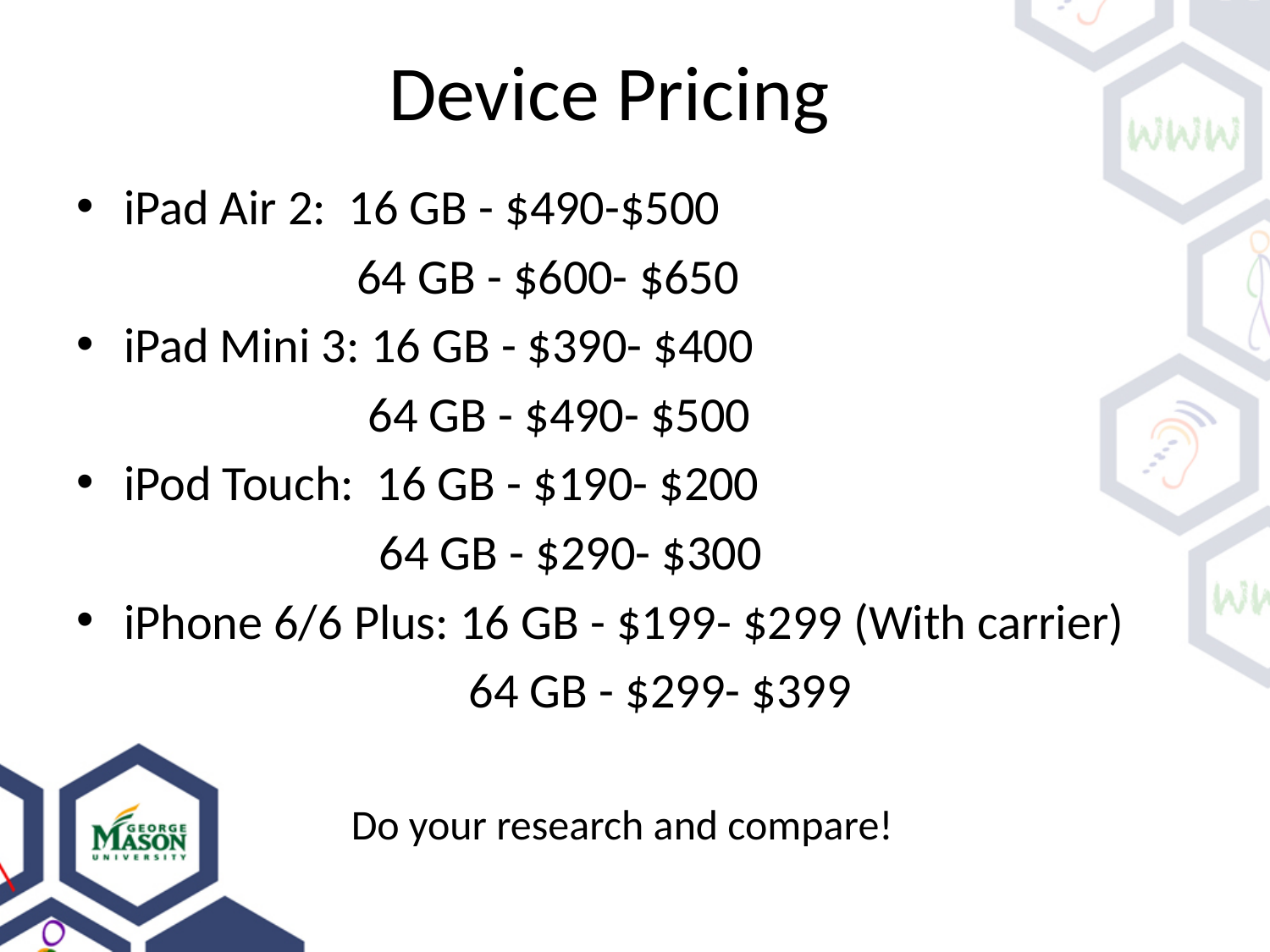

# Device Pricing
iPad Air 2:  16 GB - $490-$500
                         64 GB - $600- $650
iPad Mini 3: 16 GB - $390- $400
                          64 GB - $490- $500
iPod Touch:  16 GB - $190- $200
                           64 GB - $290- $300
iPhone 6/6 Plus: 16 GB - $199- $299 (With carrier)
                                   64 GB - $299- $399
Do your research and compare!